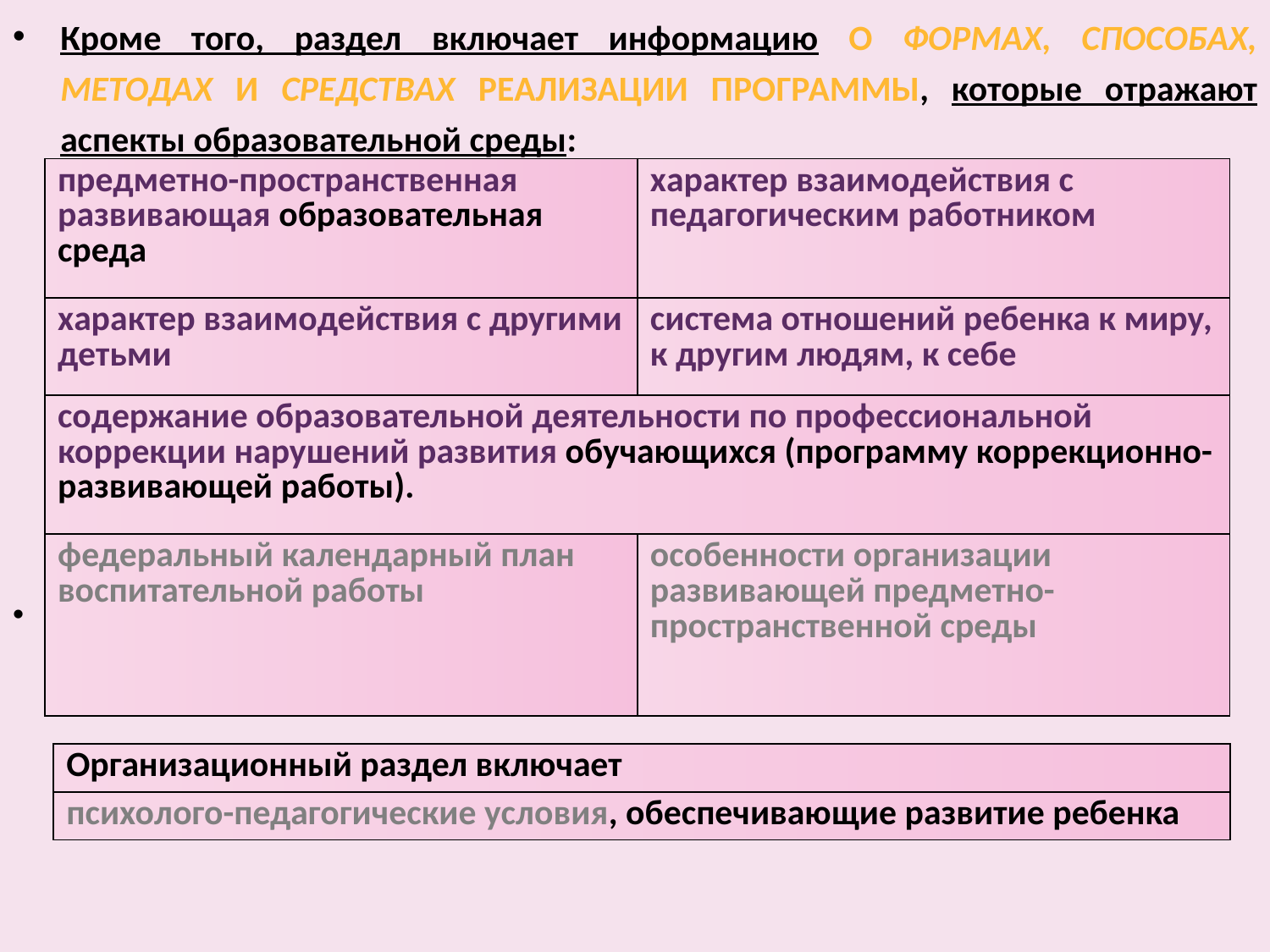

Кроме того, раздел включает информацию о формах, способах, методах и средствах реализации программы, которые отражают аспекты образовательной среды:

 Организационный раздел ФАОП ДО содержит

| предметно-пространственная развивающая образовательная среда | характер взаимодействия с педагогическим работником |
| --- | --- |
| характер взаимодействия с другими детьми | система отношений ребенка к миру, к другим людям, к себе |
| содержание образовательной деятельности по профессиональной коррекции нарушений развития обучающихся (программу коррекционно-развивающей работы). |  |
| федеральный календарный план воспитательной работы | особенности организации развивающей предметно-пространственной среды |
| Организационный раздел включает |
| --- |
| психолого-педагогические условия, обеспечивающие развитие ребенка |